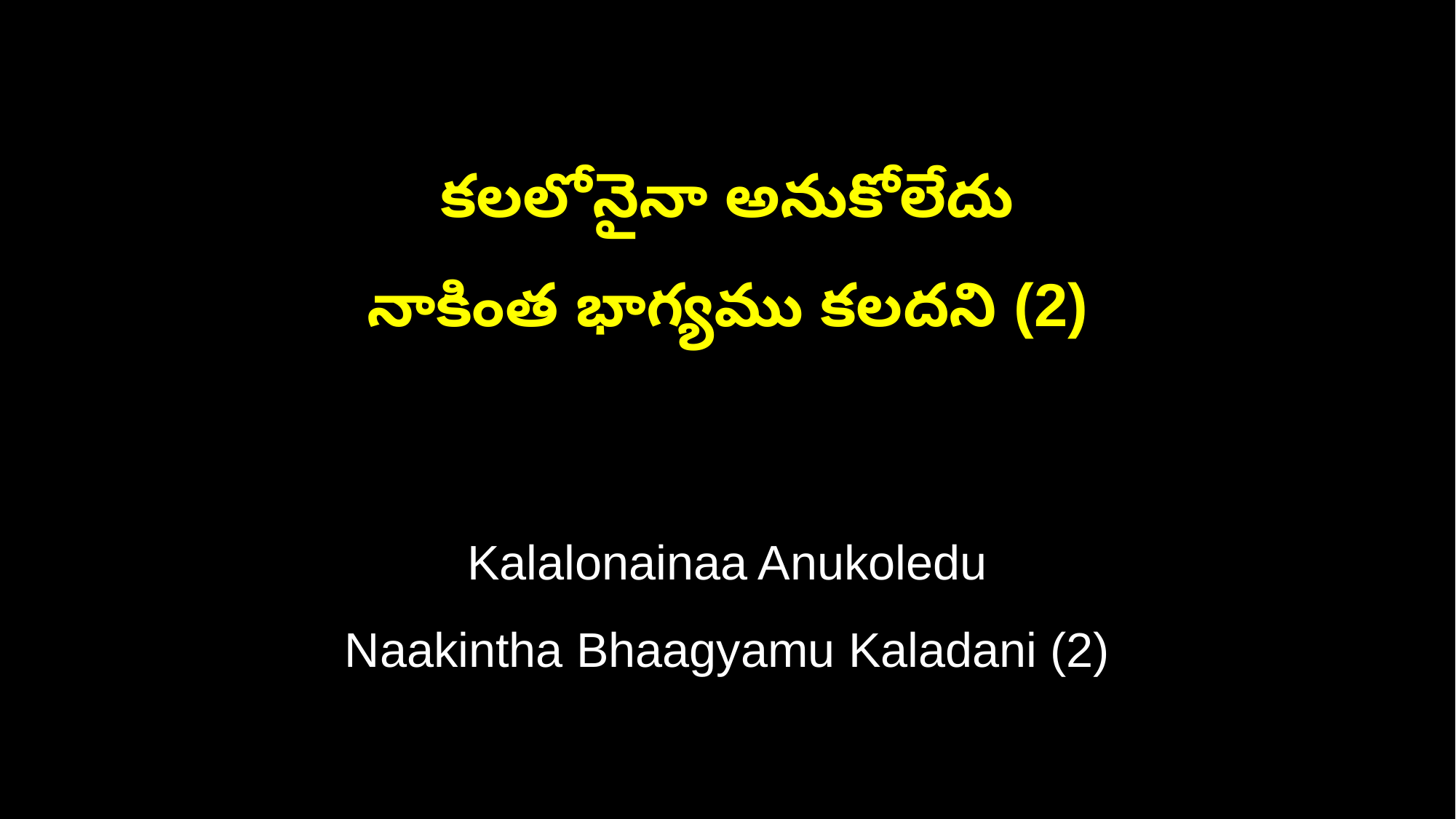

కలలోనైనా అనుకోలేదు
నాకింత భాగ్యము కలదని (2)
Kalalonainaa Anukoledu
Naakintha Bhaagyamu Kaladani (2)